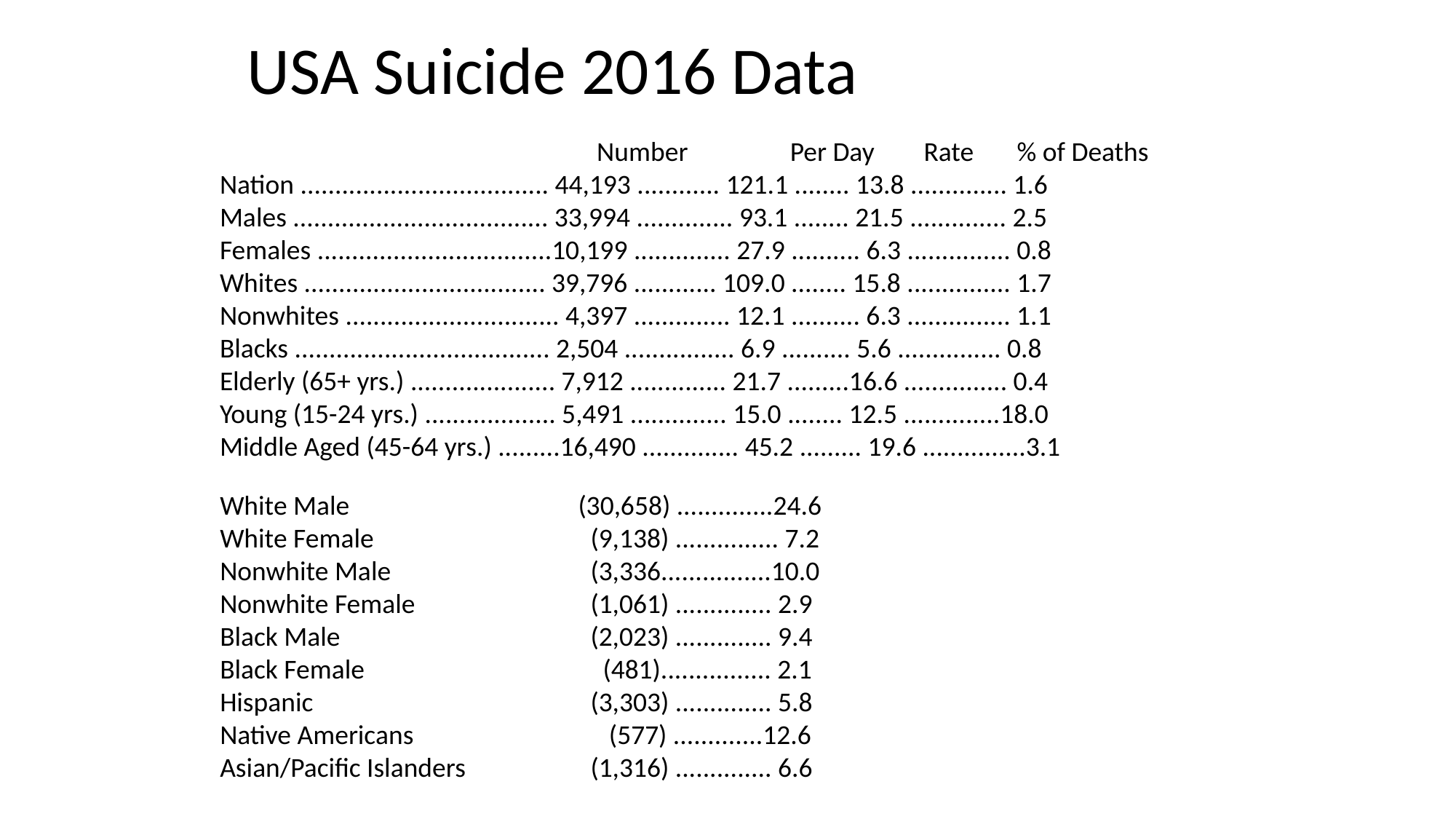

# USA Suicide 2016 Data
 			        Number	    Per Day        Rate       % of Deaths
Nation .................................... 44,193 ............ 121.1 ........ 13.8 .............. 1.6
Males ..................................... 33,994 .............. 93.1 ........ 21.5 .............. 2.5
Females ..................................10,199 .............. 27.9 .......... 6.3 ............... 0.8
Whites ................................... 39,796 ............ 109.0 ........ 15.8 ............... 1.7
Nonwhites ............................... 4,397 .............. 12.1 .......... 6.3 ............... 1.1
Blacks ..................................... 2,504 ................ 6.9 .......... 5.6 ............... 0.8
Elderly (65+ yrs.) ..................... 7,912 .............. 21.7 .........16.6 ............... 0.4
Young (15-24 yrs.) ................... 5,491 .............. 15.0 ........ 12.5 ..............18.0
Middle Aged (45-64 yrs.) .........16,490 .............. 45.2 ......... 19.6 ...............3.1
White Male 		     (30,658) ..............24.6
White Female 		       (9,138) ............... 7.2
Nonwhite Male 		       (3,336................10.0
Nonwhite Female 		       (1,061) .............. 2.9
Black Male 		       (2,023) .............. 9.4
Black Female 		         (481)................ 2.1
Hispanic 			       (3,303) .............. 5.8
Native Americans 		          (577) .............12.6
Asian/Pacific Islanders 	       (1,316) .............. 6.6